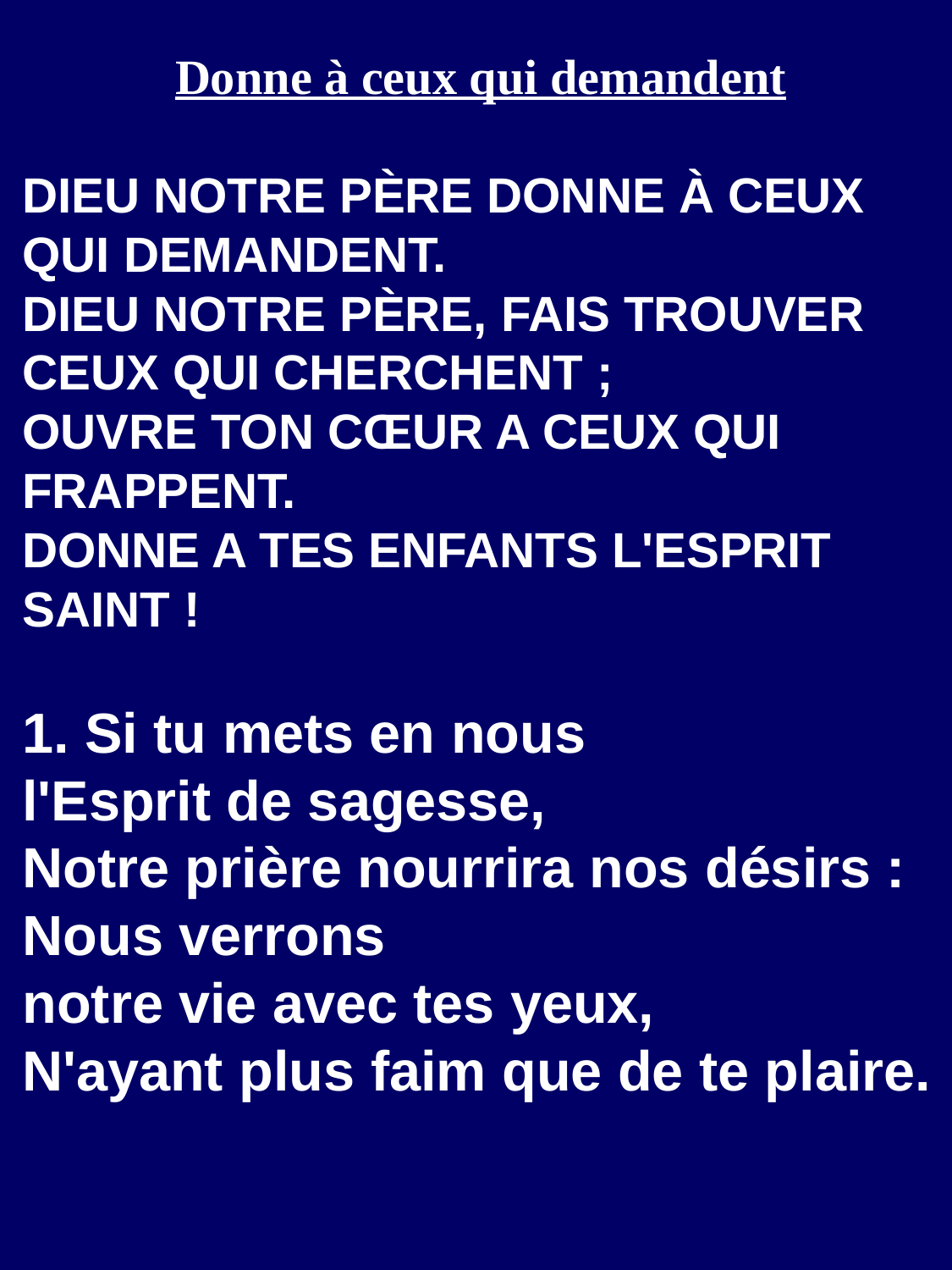

Donne à ceux qui demandent

DIEU NOTRE PÈRE DONNE À CEUX QUI DEMANDENT.
DIEU NOTRE PÈRE, FAIS TROUVER CEUX QUI CHERCHENT ;
OUVRE TON CŒUR A CEUX QUI FRAPPENT.
DONNE A TES ENFANTS L'ESPRIT SAINT !

1. Si tu mets en nous
l'Esprit de sagesse,
Notre prière nourrira nos désirs :
Nous verrons
notre vie avec tes yeux,
N'ayant plus faim que de te plaire.